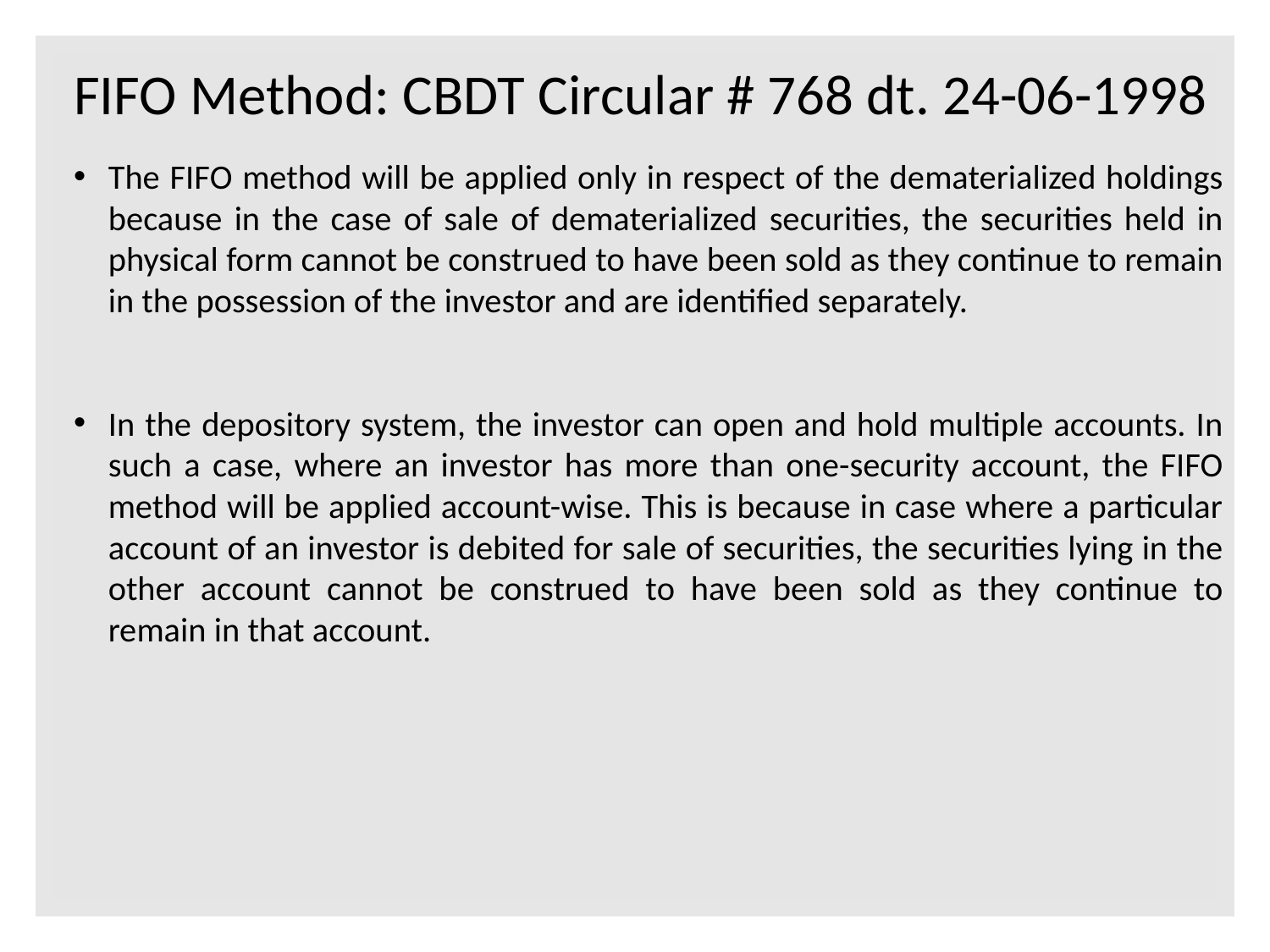

FIFO Method: CBDT Circular # 768 dt. 24-06-1998
The FIFO method will be applied only in respect of the dematerialized holdings because in the case of sale of dematerialized securities, the securities held in physical form cannot be construed to have been sold as they continue to remain in the possession of the investor and are identified separately.

In the depository system, the investor can open and hold multiple accounts. In such a case, where an investor has more than one-security account, the FIFO method will be applied account-wise. This is because in case where a particular account of an investor is debited for sale of securities, the securities lying in the other account cannot be construed to have been sold as they continue to remain in that account.